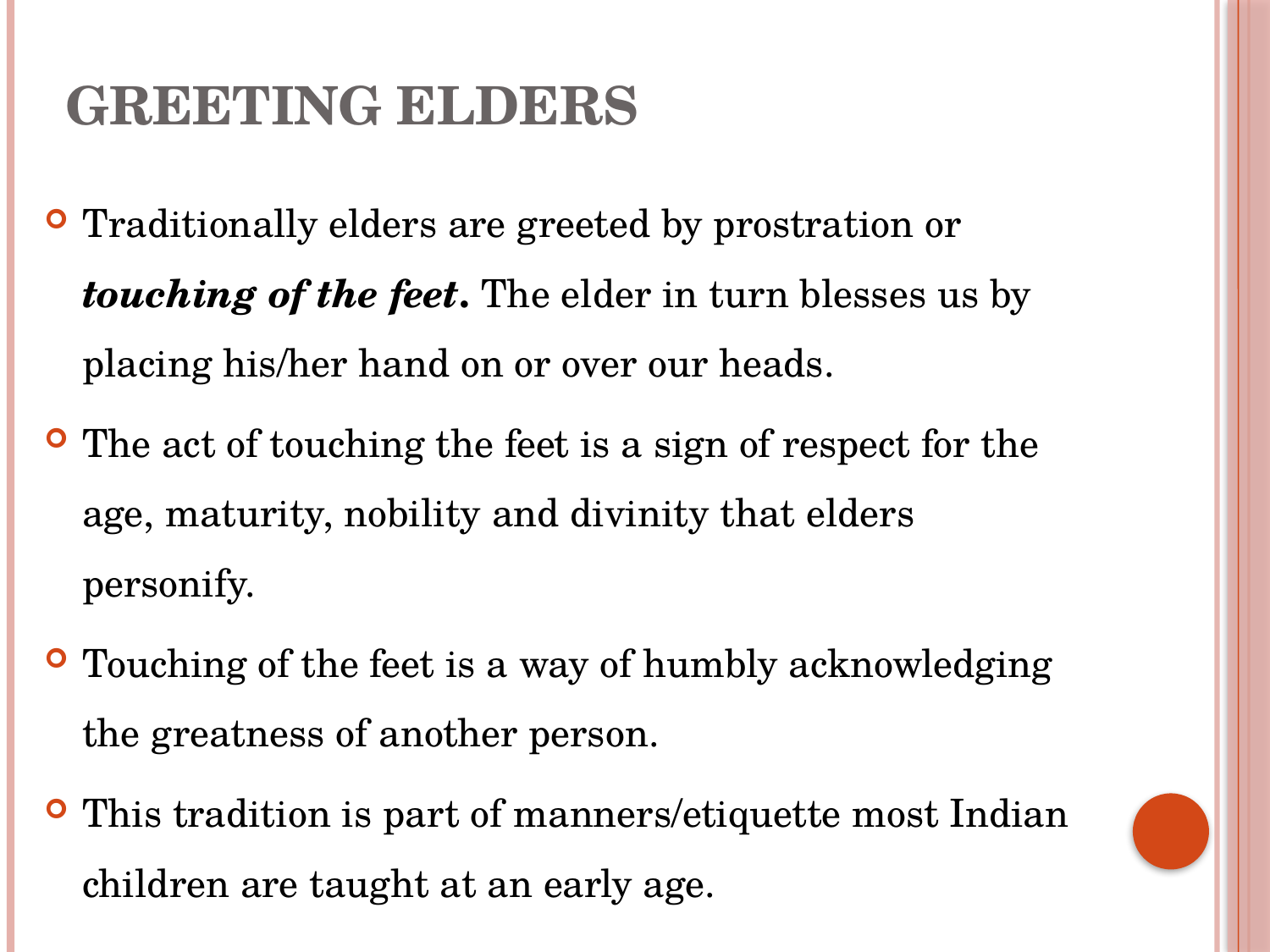

# Greeting elders
Traditionally elders are greeted by prostration or touching of the feet. The elder in turn blesses us by placing his/her hand on or over our heads.
The act of touching the feet is a sign of respect for the age, maturity, nobility and divinity that elders personify.
Touching of the feet is a way of humbly acknowledging the greatness of another person.
This tradition is part of manners/etiquette most Indian children are taught at an early age.